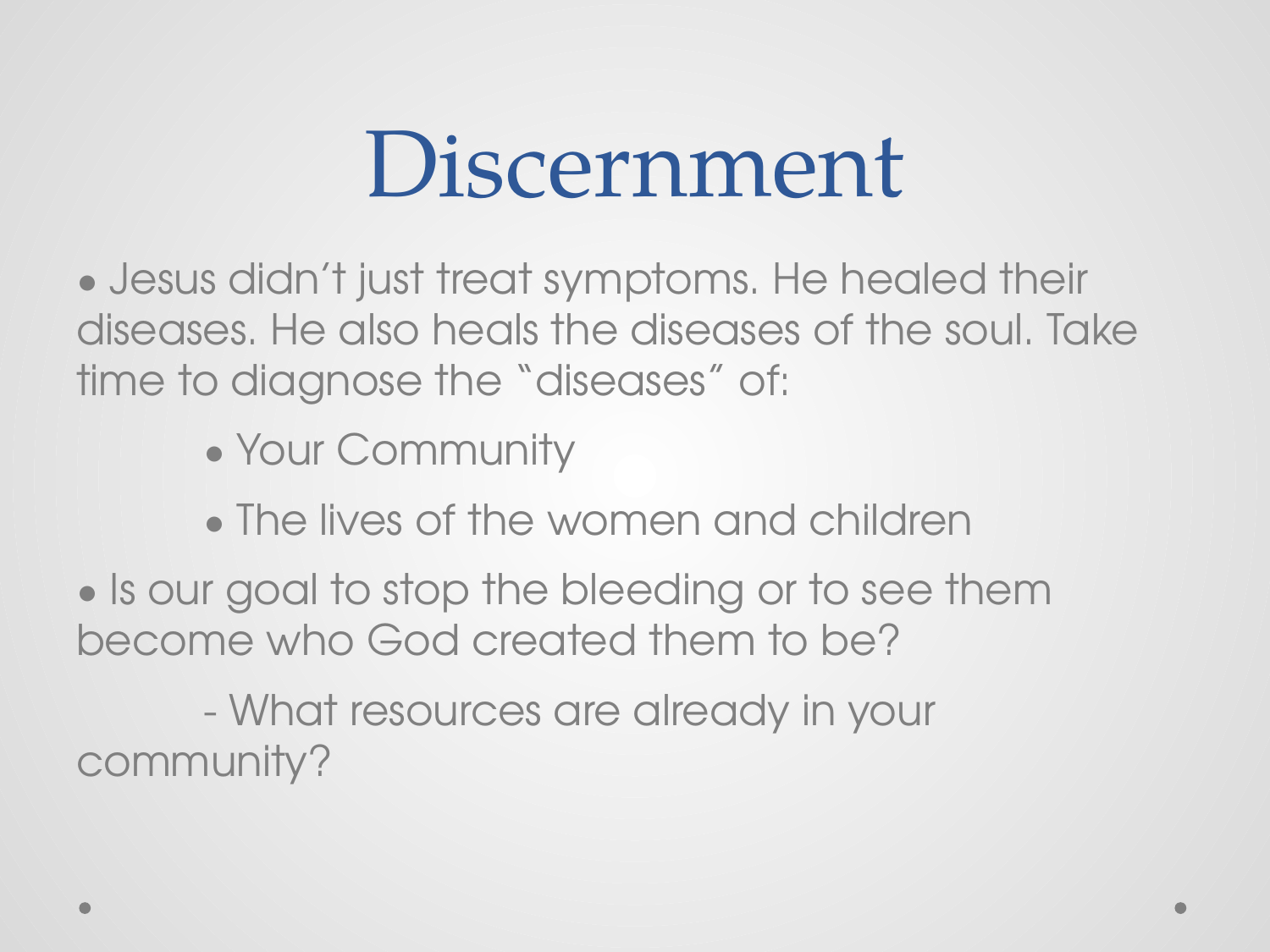

# Discernment
• Jesus didn’t just treat symptoms. He healed their diseases. He also heals the diseases of the soul. Take time to diagnose the “diseases” of:
	• Your Community
	• The lives of the women and children
• Is our goal to stop the bleeding or to see them become who God created them to be?
	- What resources are already in your community?